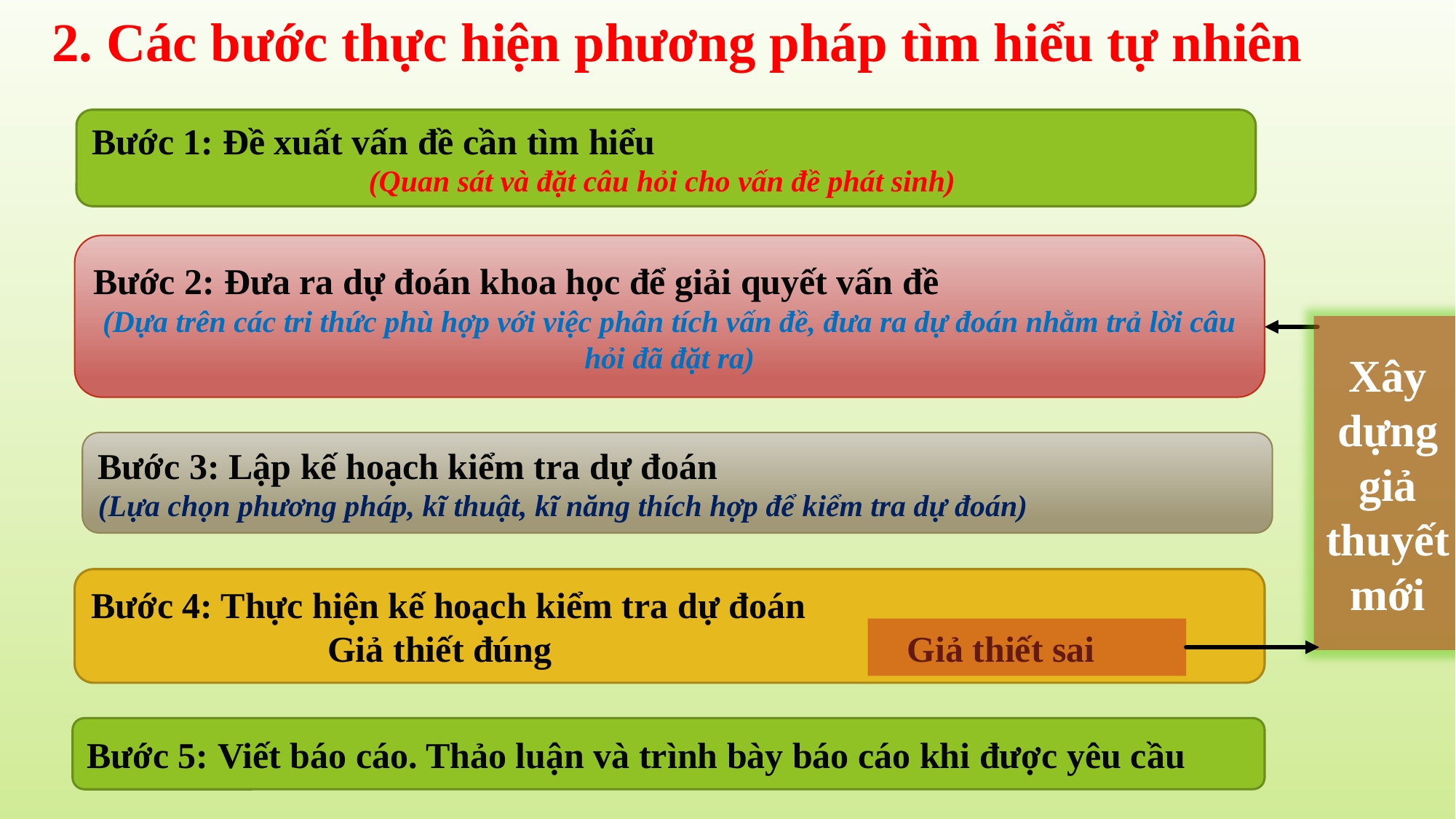

2. Các bước thực hiện phương pháp tìm hiểu tự nhiên
Bước 1: Đề xuất vấn đề cần tìm hiểu
(Quan sát và đặt câu hỏi cho vấn đề phát sinh)
Bước 2: Đưa ra dự đoán khoa học để giải quyết vấn đề
(Dựa trên các tri thức phù hợp với việc phân tích vấn đề, đưa ra dự đoán nhằm trả lời câu hỏi đã đặt ra)
Xây dựng giả thuyết mới
Bước 3: Lập kế hoạch kiểm tra dự đoán
(Lựa chọn phương pháp, kĩ thuật, kĩ năng thích hợp để kiểm tra dự đoán)
Bước 4: Thực hiện kế hoạch kiểm tra dự đoán
                          Giả thiết đúng                                       Giả thiết sai

Bước 5: Viết báo cáo. Thảo luận và trình bày báo cáo khi được yêu cầu